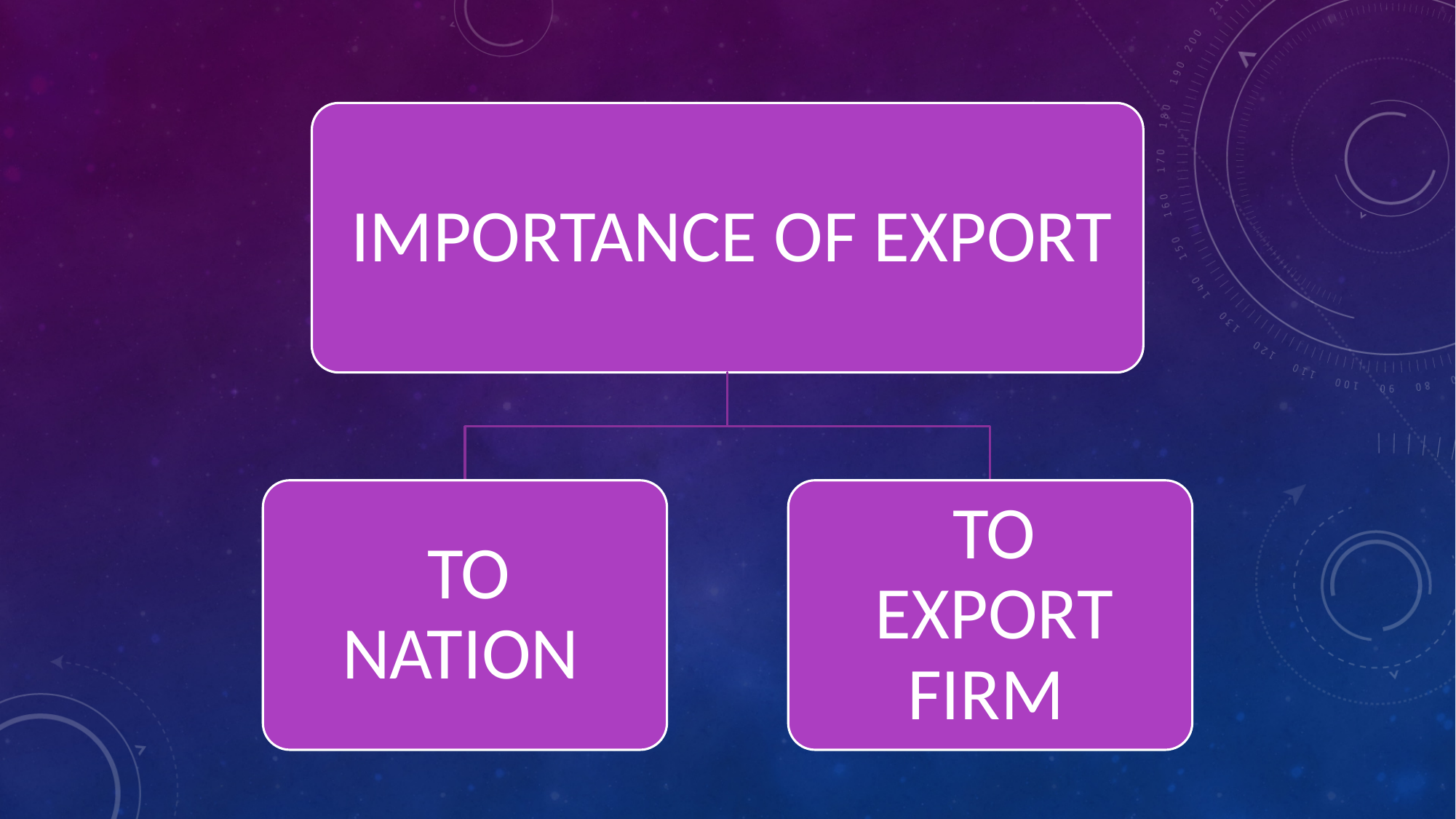

IMPORTANCE OF EXPORT
TO NATION
TO EXPORT FIRM